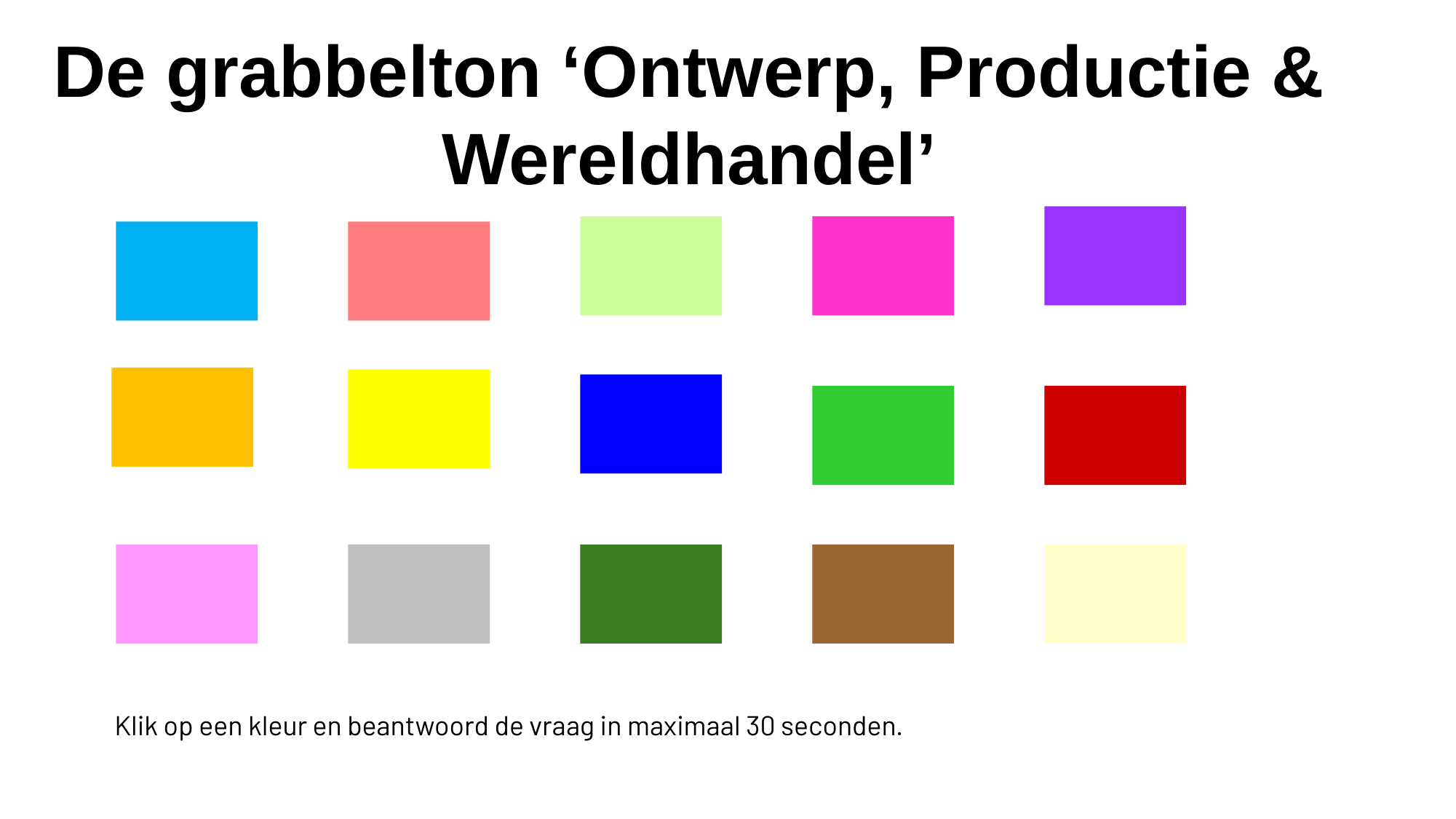

De grabbelton ‘Ontwerp, Productie & Wereldhandel’

Klik op een kleur en beantwoord de vraag in maximaal 30 seconden.